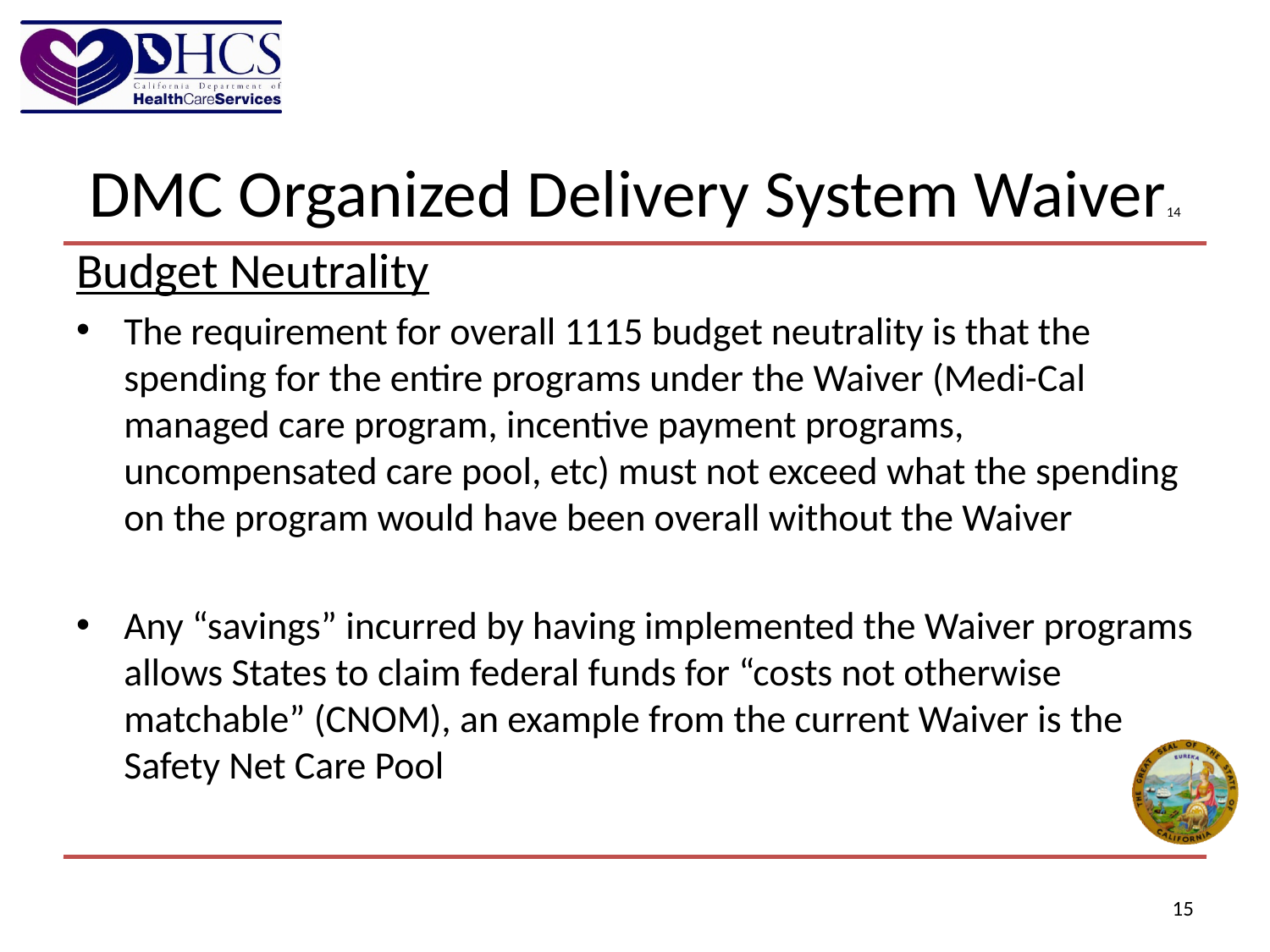

# DMC Organized Delivery System Waiver14
Budget Neutrality
The requirement for overall 1115 budget neutrality is that the spending for the entire programs under the Waiver (Medi-Cal managed care program, incentive payment programs, uncompensated care pool, etc) must not exceed what the spending on the program would have been overall without the Waiver

Any “savings” incurred by having implemented the Waiver programs allows States to claim federal funds for “costs not otherwise matchable” (CNOM), an example from the current Waiver is the Safety Net Care Pool

15